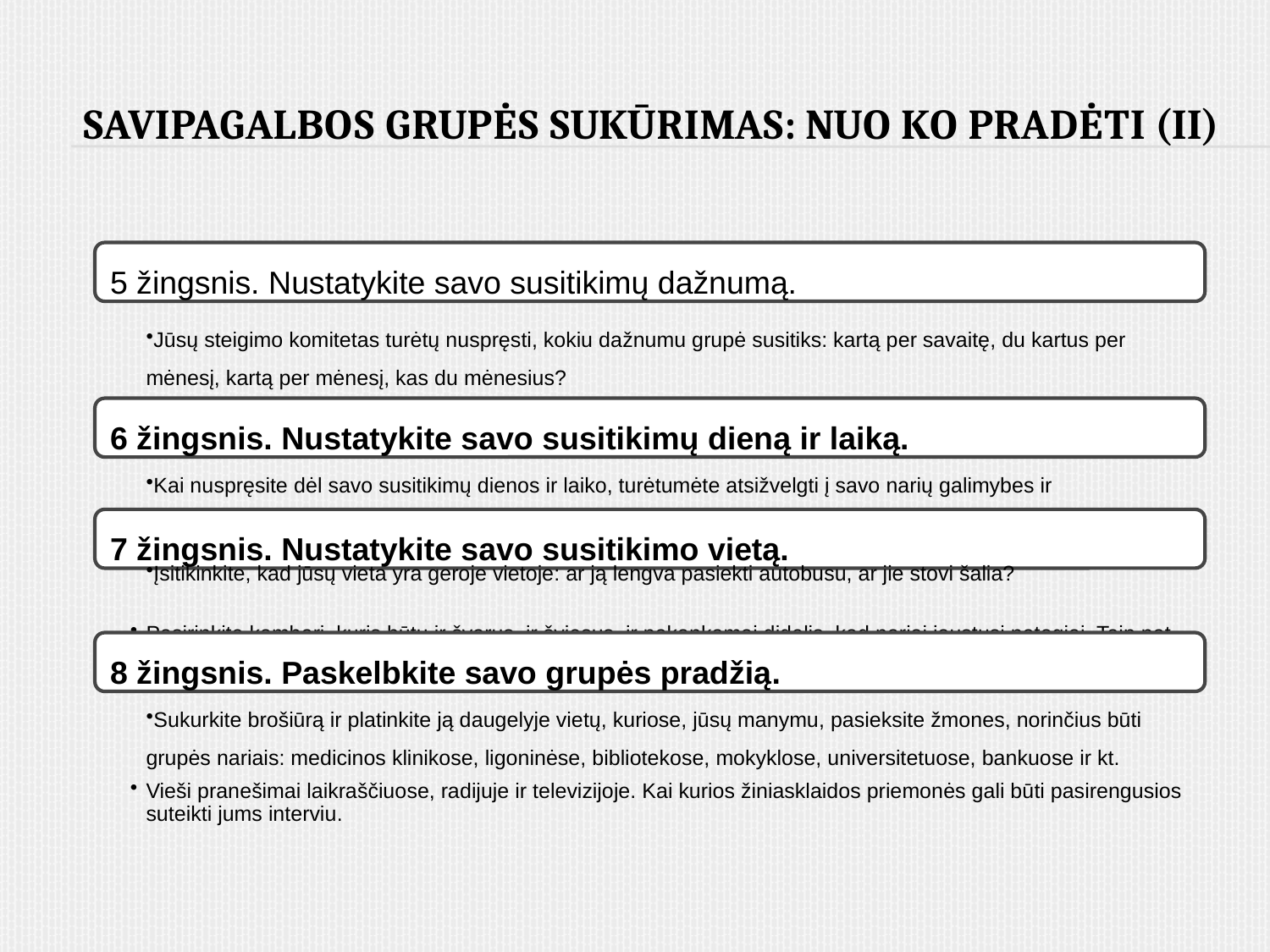

# Savipagalbos grupės sukūrimas: nuo ko pradėti (II)
5 žingsnis. Nustatykite savo susitikimų dažnumą.

Jūsų steigimo komitetas turėtų nuspręsti, kokiu dažnumu grupė susitiks: kartą per savaitę, du kartus per mėnesį, kartą per mėnesį, kas du mėnesius?

6 žingsnis. Nustatykite savo susitikimų dieną ir laiką.
Kai nuspręsite dėl savo susitikimų dienos ir laiko, turėtumėte atsižvelgti į savo narių galimybes ir pageidavimus.
7 žingsnis. Nustatykite savo susitikimo vietą.
Įsitikinkite, kad jūsų vieta yra geroje vietoje: ar ją lengva pasiekti autobusu, ar jie stovi šalia?

Pasirinkite kambarį, kuris būtų ir švarus, ir šviesus, ir pakankamai didelis, kad nariai jaustųsi patogiai. Taip pat įsitikinkite, kad yra vietos atsigaivinti.
8 žingsnis. Paskelbkite savo grupės pradžią.
Sukurkite brošiūrą ir platinkite ją daugelyje vietų, kuriose, jūsų manymu, pasieksite žmones, norinčius būti grupės nariais: medicinos klinikose, ligoninėse, bibliotekose, mokyklose, universitetuose, bankuose ir kt.
Vieši pranešimai laikraščiuose, radijuje ir televizijoje. Kai kurios žiniasklaidos priemonės gali būti pasirengusios suteikti jums interviu.